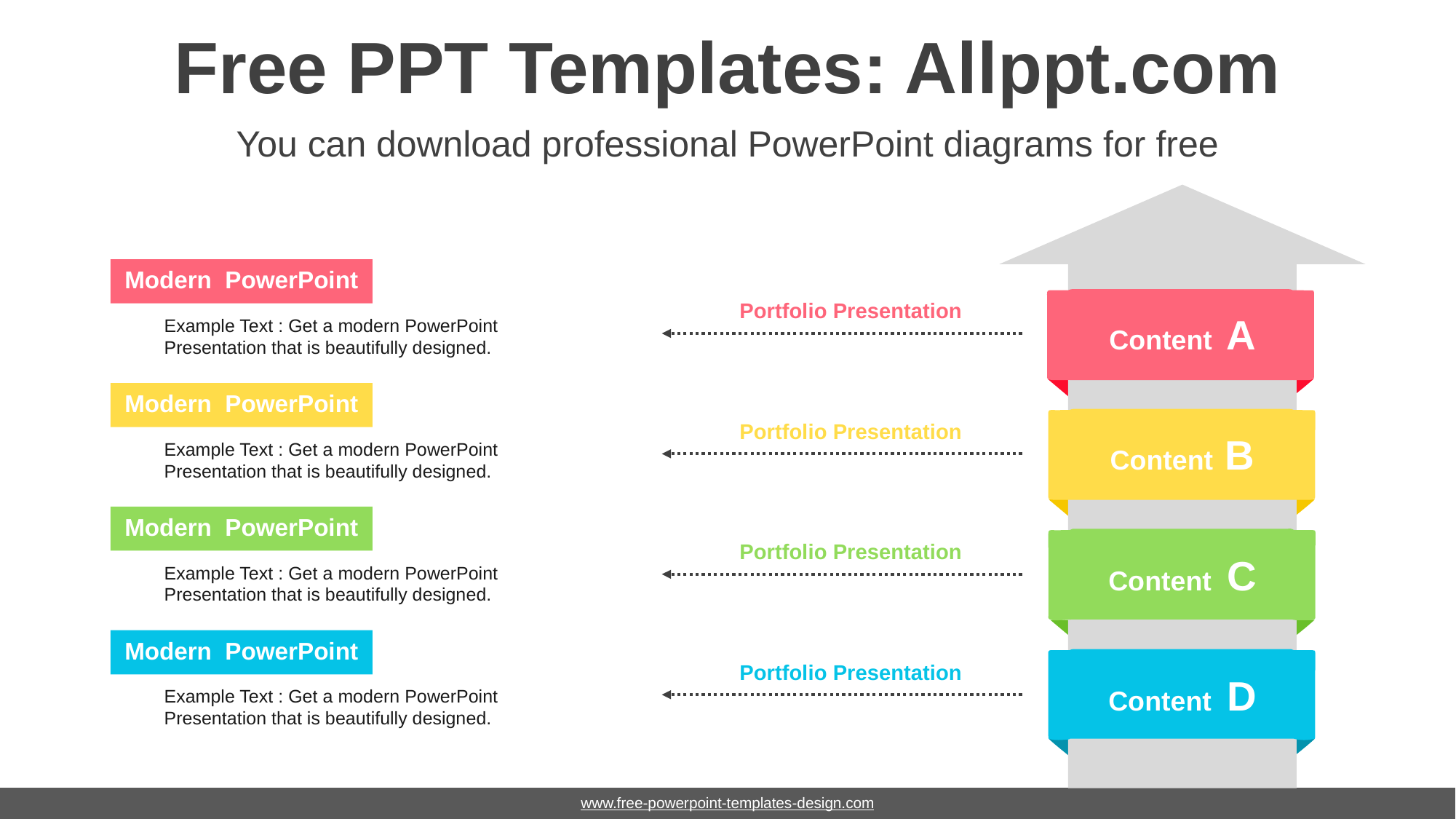

# Free PPT Templates: Allppt.com
You can download professional PowerPoint diagrams for free

Modern  PowerPoint
Example Text : Get a modern PowerPoint  Presentation that is beautifully designed.
Portfolio Presentation
Content  A
Modern  PowerPoint
Example Text : Get a modern PowerPoint  Presentation that is beautifully designed.
Portfolio Presentation
Content  B
Modern  PowerPoint
Example Text : Get a modern PowerPoint  Presentation that is beautifully designed.
Portfolio Presentation
Content  C
Modern  PowerPoint
Example Text : Get a modern PowerPoint  Presentation that is beautifully designed.
Portfolio Presentation
Content  D
www.free-powerpoint-templates-design.com